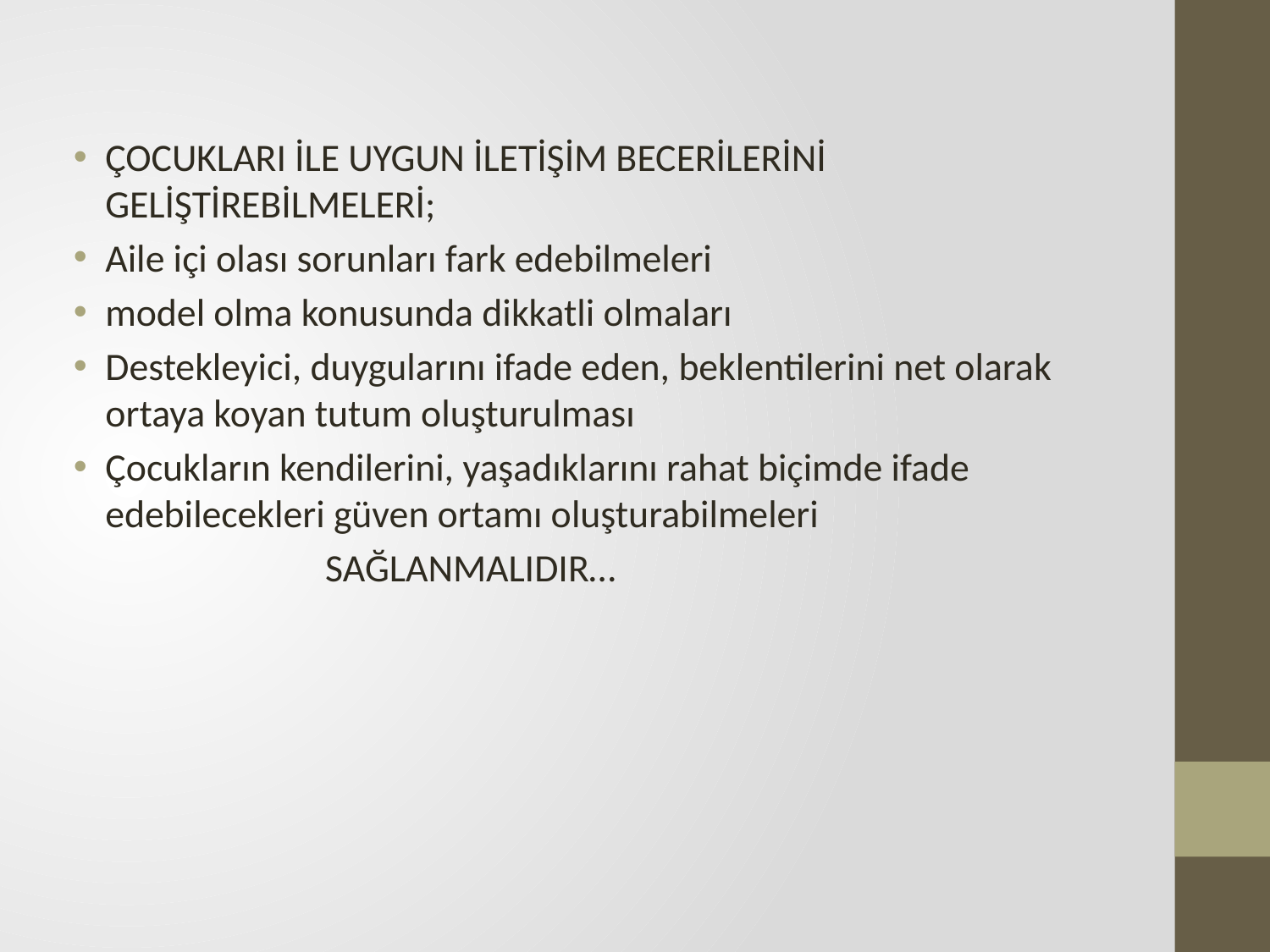

ÇOCUKLARI İLE UYGUN İLETİŞİM BECERİLERİNİ GELİŞTİREBİLMELERİ;
Aile içi olası sorunları fark edebilmeleri
model olma konusunda dikkatli olmaları
Destekleyici, duygularını ifade eden, beklentilerini net olarak ortaya koyan tutum oluşturulması
Çocukların kendilerini, yaşadıklarını rahat biçimde ifade edebilecekleri güven ortamı oluşturabilmeleri
                             SAĞLANMALIDIR…